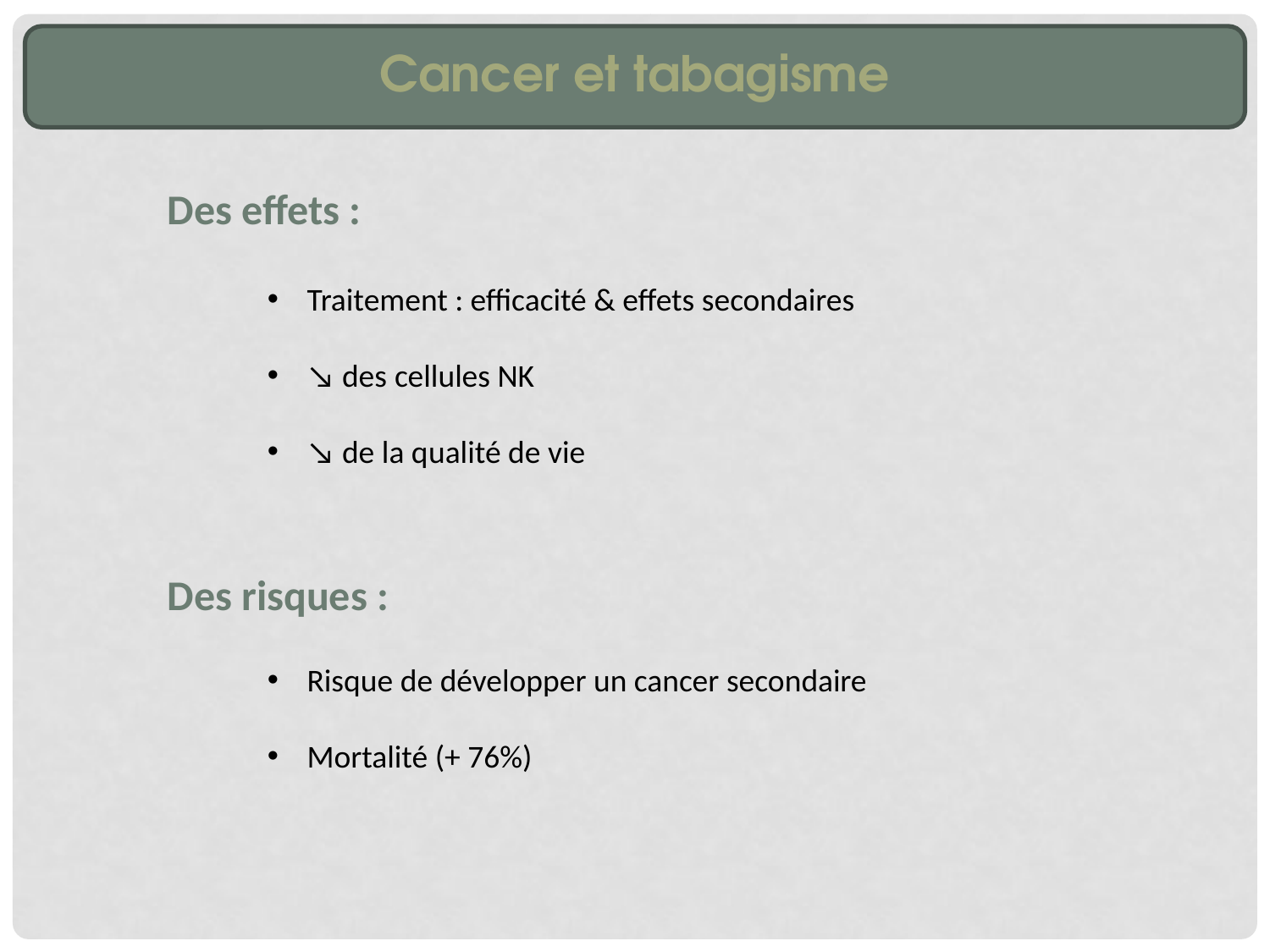

Cancer et tabagisme
Des effets :

Traitement : efficacité & effets secondaires

↘ des cellules NK

↘ de la qualité de vie

Risque de développer un cancer secondaire

Mortalité (+ 76%)
Des risques :